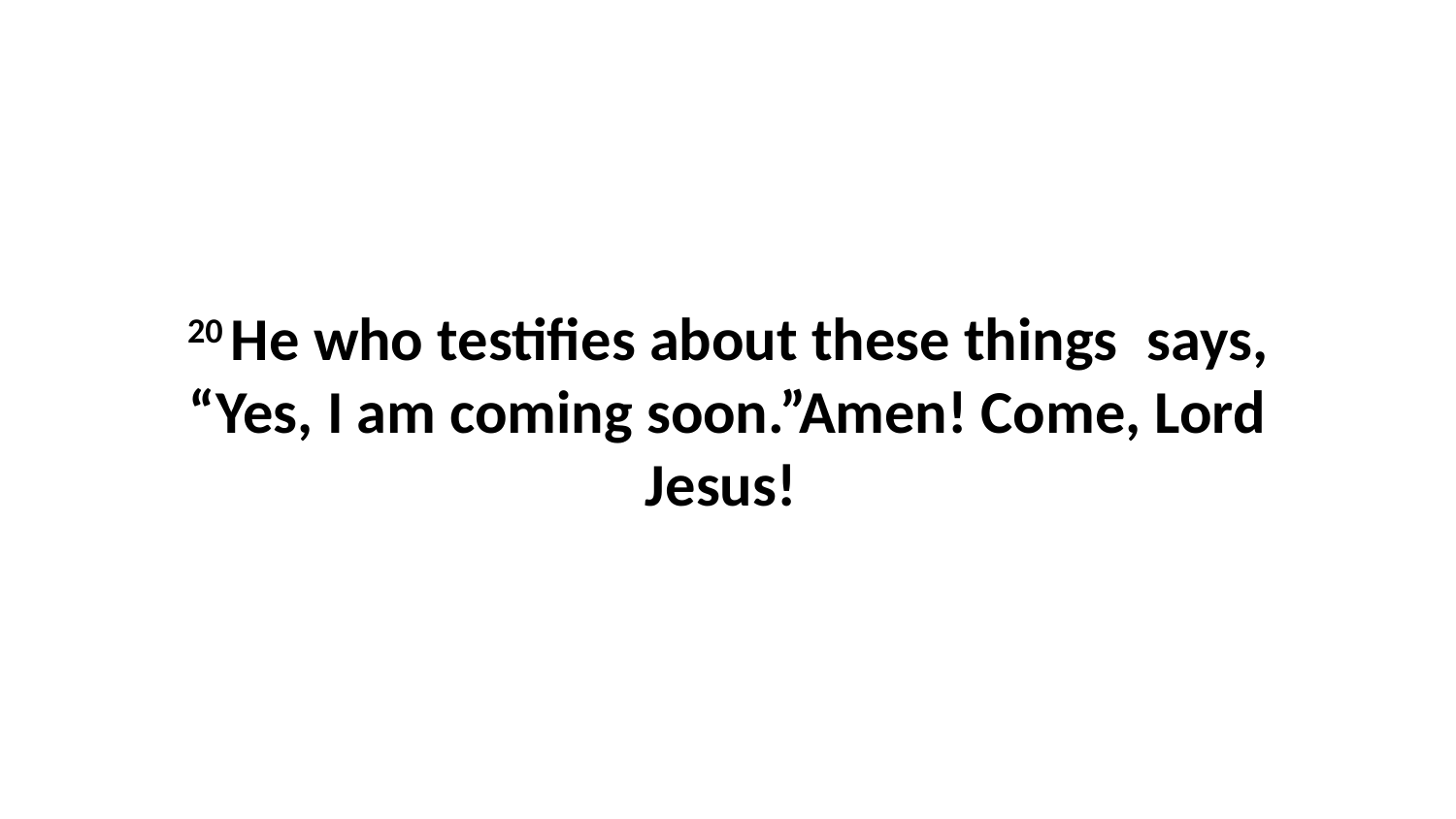

20 He who testifies about these things  says, “Yes, I am coming soon.”Amen! Come, Lord Jesus!